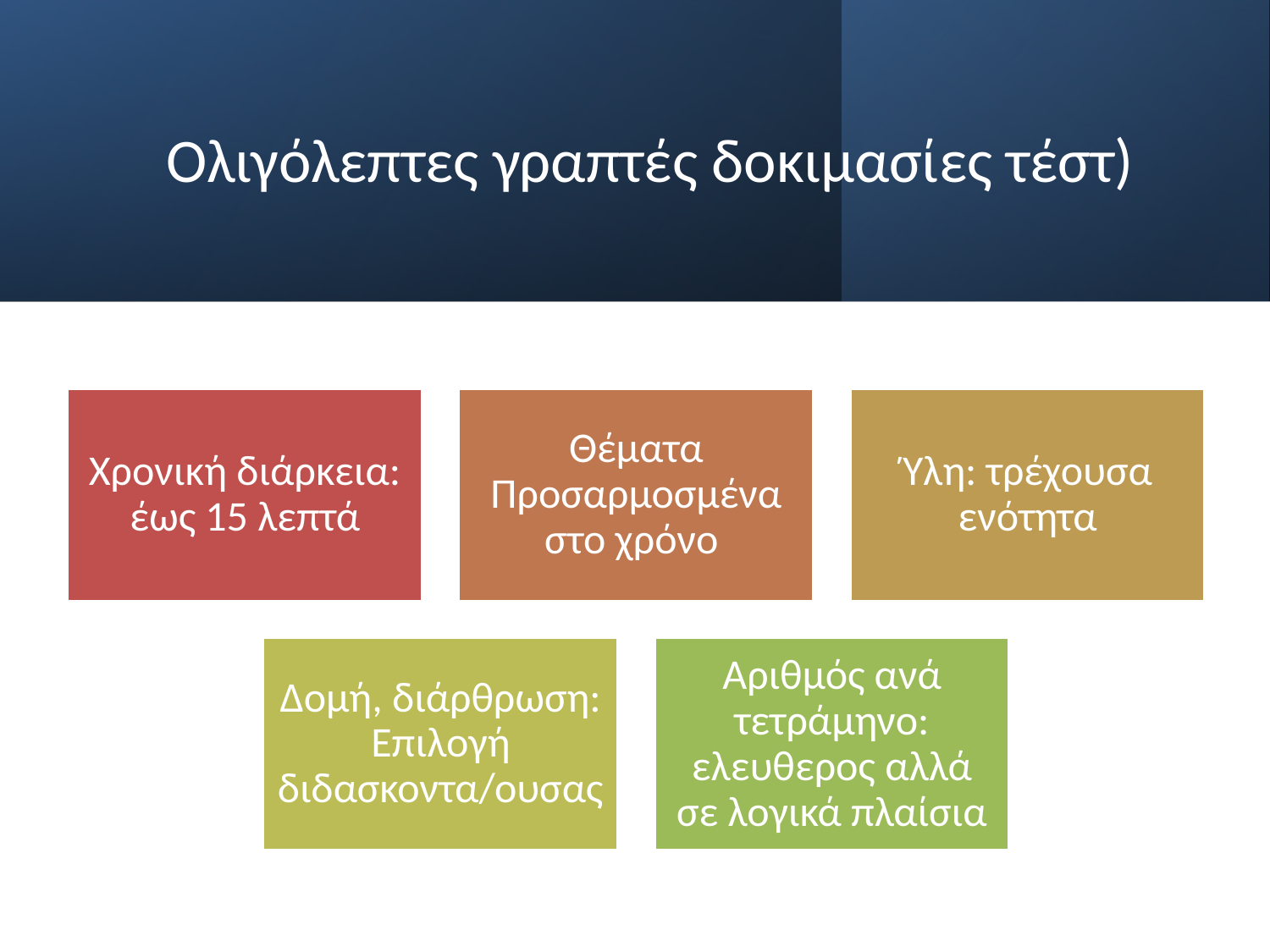

# Ολιγόλεπτες γραπτές δοκιμασίες τέστ)
Χρονική διάρκεια: έως 15 λεπτά
Θέματα Προσαρμοσμένα στο χρόνο
Ύλη: τρέχουσα ενότητα
Δομή, διάρθρωση: Επιλογή διδασκοντα/ουσας
Αριθμός ανά τετράμηνο: ελευθερος αλλά σε λογικά πλαίσια